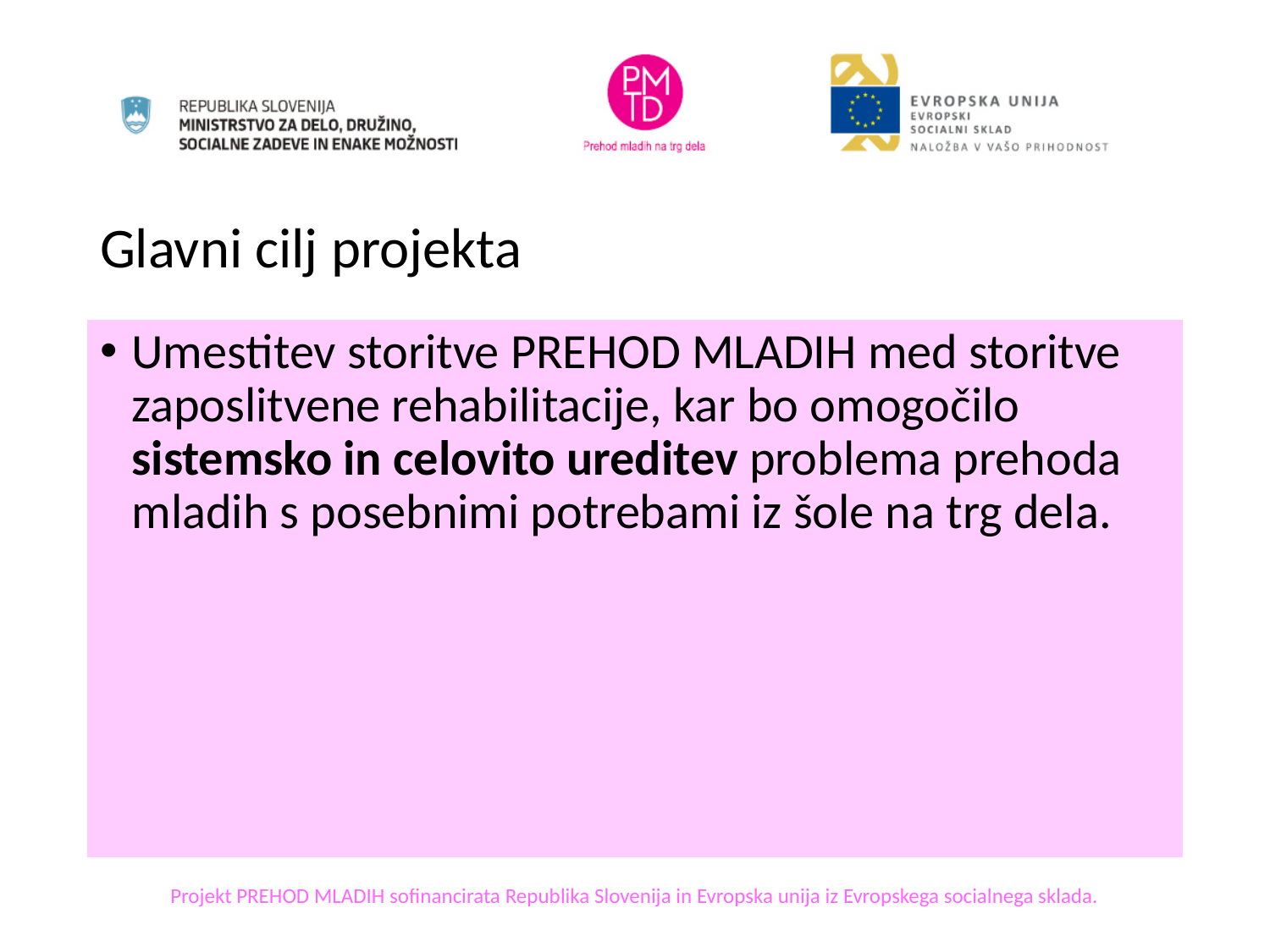

# Glavni cilj projekta
Umestitev storitve PREHOD MLADIH med storitve zaposlitvene rehabilitacije, kar bo omogočilo  sistemsko in celovito ureditev problema prehoda mladih s posebnimi potrebami iz šole na trg dela.

Projekt PREHOD MLADIH sofinancirata Republika Slovenija in Evropska unija iz Evropskega socialnega sklada.